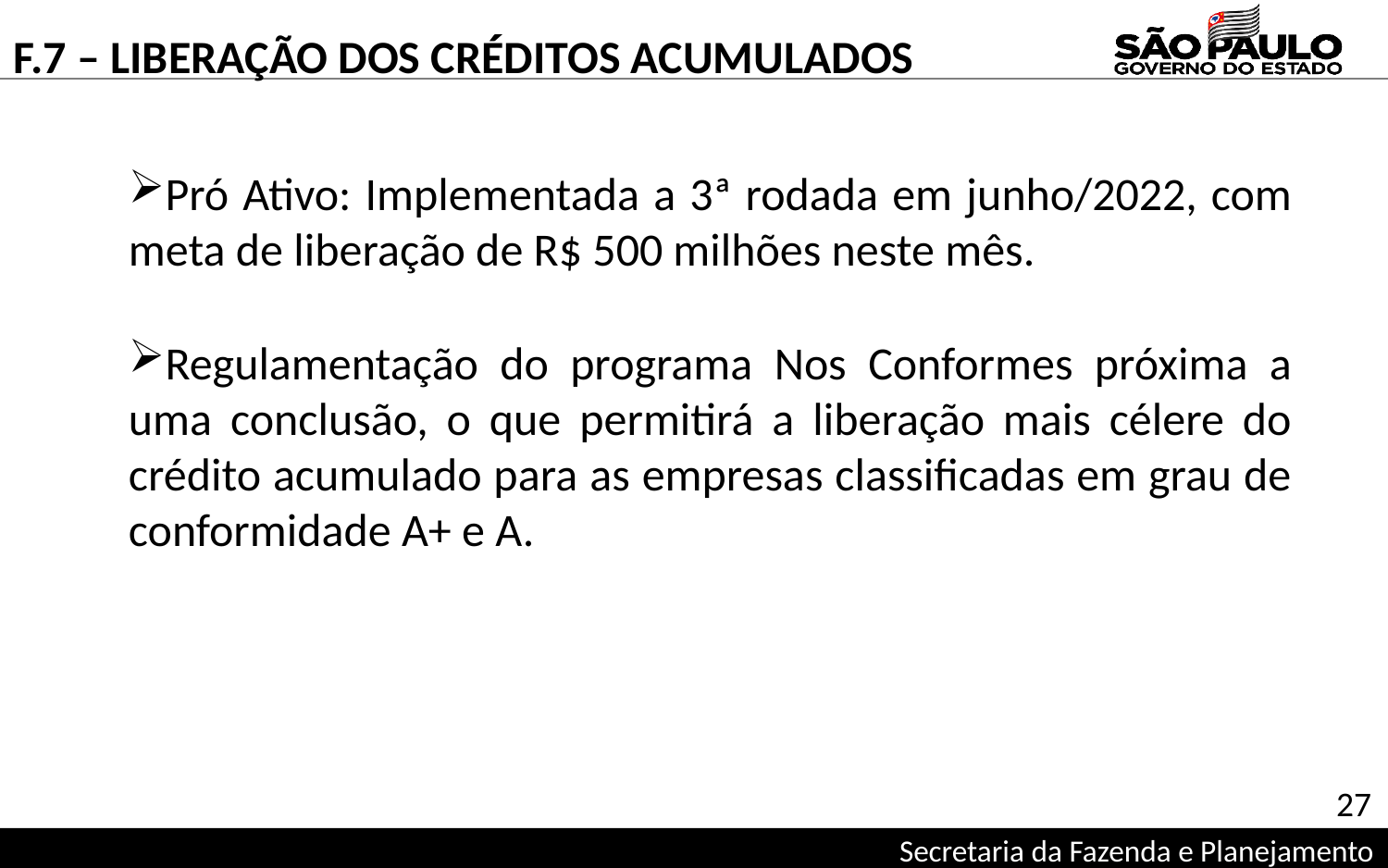

F.7 – LIBERAÇÃO DOS CRÉDITOS ACUMULADOS
Pró Ativo: Implementada a 3ª rodada em junho/2022, com meta de liberação de R$ 500 milhões neste mês.
Regulamentação do programa Nos Conformes próxima a uma conclusão, o que permitirá a liberação mais célere do crédito acumulado para as empresas classificadas em grau de conformidade A+ e A.
27